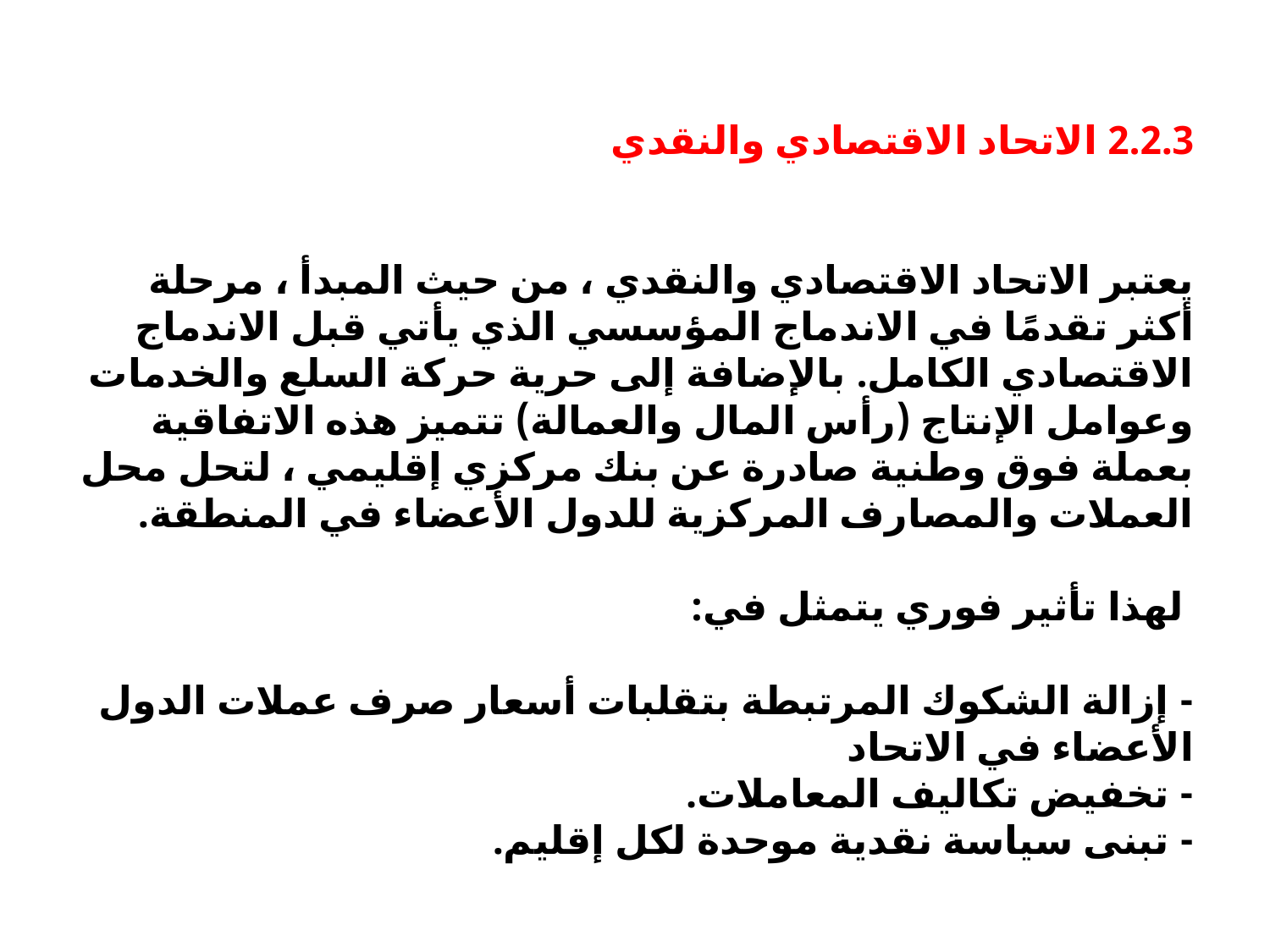

# 2.2.3 الاتحاد الاقتصادي والنقدي   يعتبر الاتحاد الاقتصادي والنقدي ، من حيث المبدأ ، مرحلة أكثر تقدمًا في الاندماج المؤسسي الذي يأتي قبل الاندماج الاقتصادي الكامل. بالإضافة إلى حرية حركة السلع والخدمات وعوامل الإنتاج (رأس المال والعمالة) تتميز هذه الاتفاقية بعملة فوق وطنية صادرة عن بنك مركزي إقليمي ، لتحل محل العملات والمصارف المركزية للدول الأعضاء في المنطقة.   لهذا تأثير فوري يتمثل في: - إزالة الشكوك المرتبطة بتقلبات أسعار صرف عملات الدول الأعضاء في الاتحاد - تخفيض تكاليف المعاملات. - تبنى سياسة نقدية موحدة لكل إقليم.